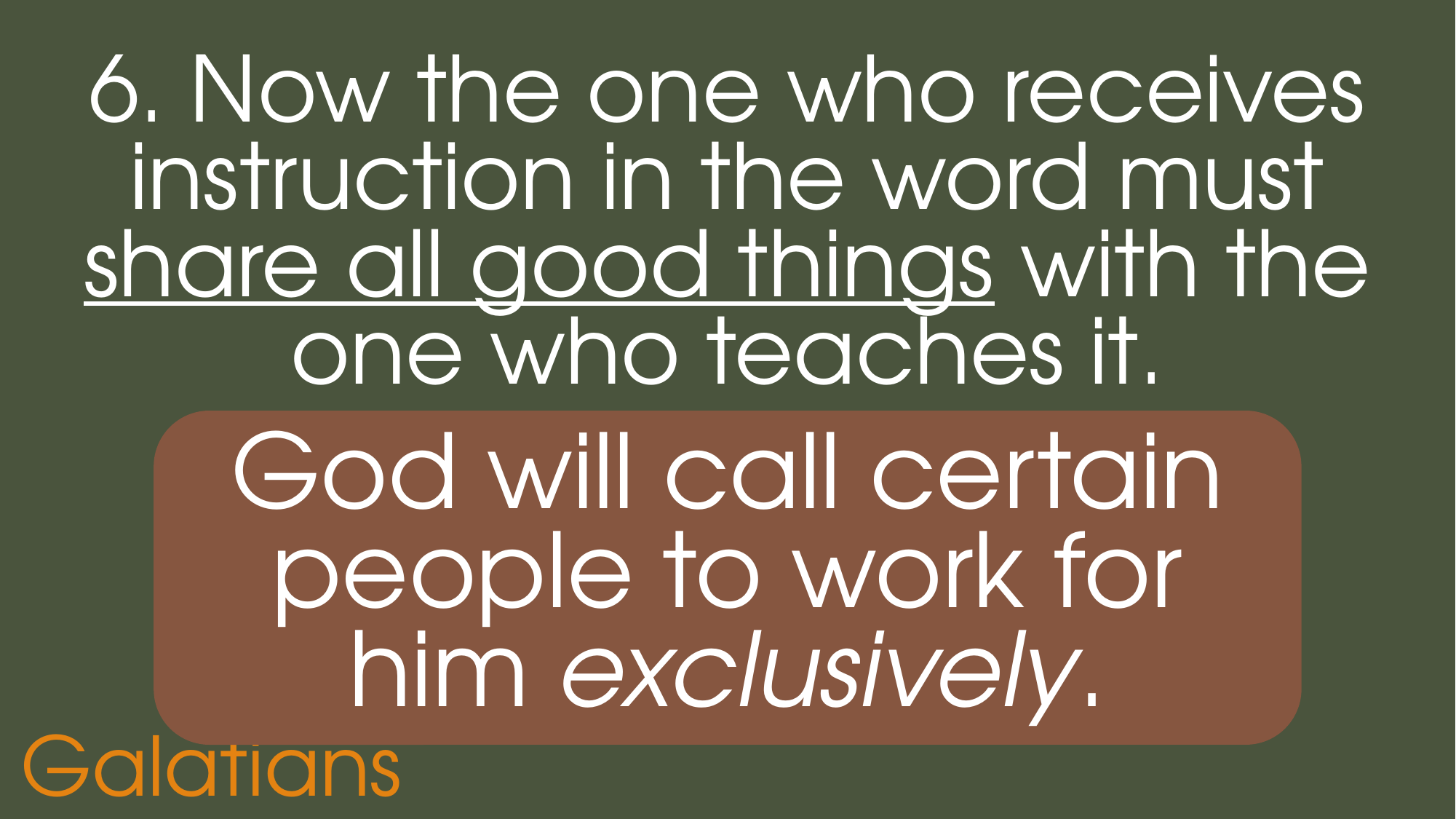

6. Now the one who receives instruction in the word must share all good things with the one who teaches it.
God will call certain people to work for him exclusively.
Galatians